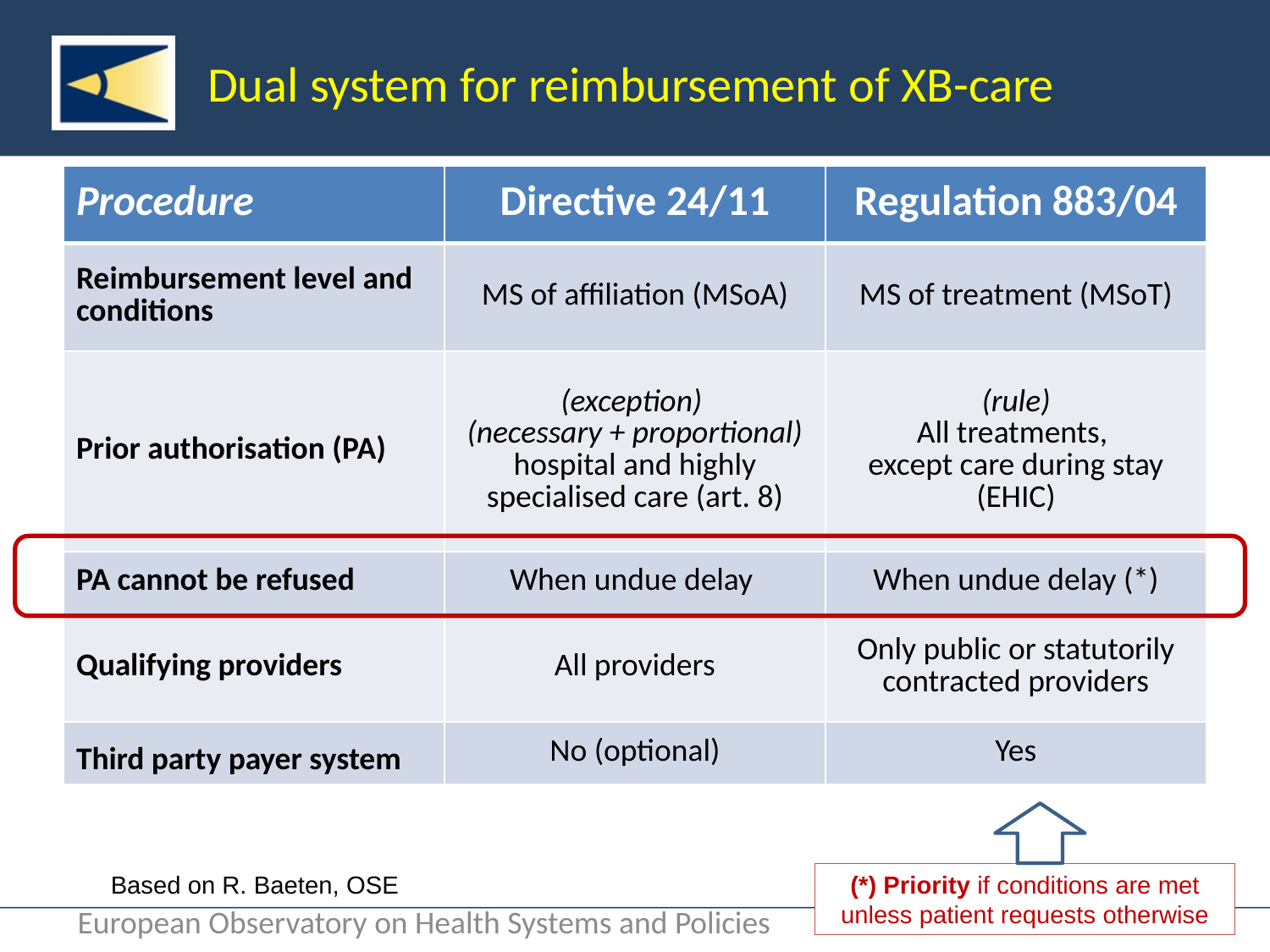

# Dual system for reimbursement of XB-care
| Procedure | Directive 24/11 | Regulation 883/04 |
| --- | --- | --- |
| Reimbursement level and conditions | MS of affiliation (MSoA) | MS of treatment (MSoT) |
| Prior authorisation (PA) | (exception) (necessary + proportional) hospital and highly specialised care (art. 8) | (rule) All treatments, except care during stay (EHIC) |
| PA cannot be refused | When undue delay | When undue delay (\*) |
| Qualifying providers | All providers | Only public or statutorily contracted providers |
| Third party payer system | No (optional) | Yes |

Based on R. Baeten, OSE
 (*) Priority if conditions are met
unless patient requests otherwise